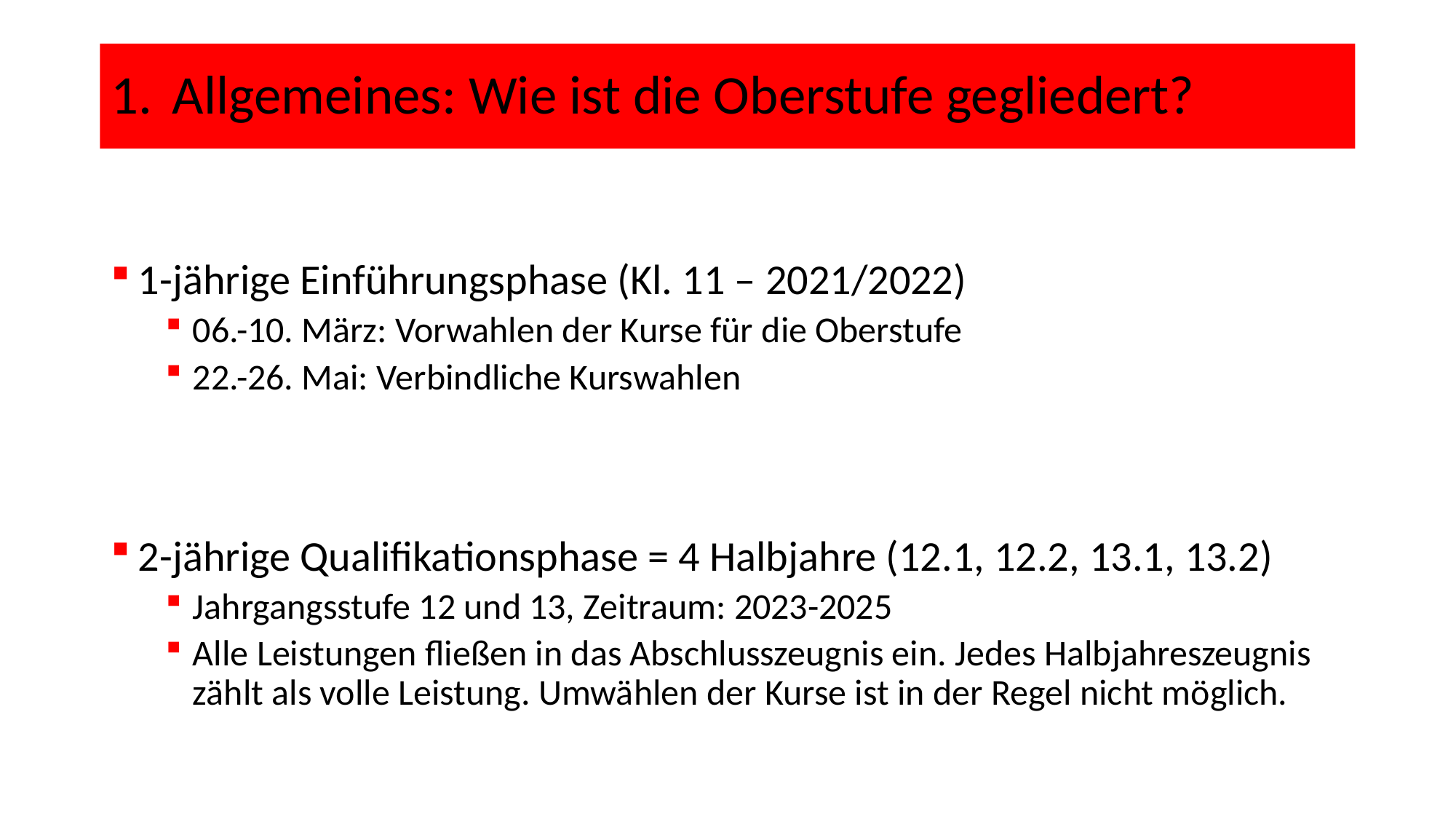

Allgemeines: Wie ist die Oberstufe gegliedert?

1-jährige Einführungsphase (Kl. 11 – 2021/2022)
06.-10. März: Vorwahlen der Kurse für die Oberstufe
22.-26. Mai: Verbindliche Kurswahlen

2-jährige Qualifikationsphase = 4 Halbjahre (12.1, 12.2, 13.1, 13.2)
Jahrgangsstufe 12 und 13, Zeitraum: 2023-2025
Alle Leistungen fließen in das Abschlusszeugnis ein. Jedes Halbjahreszeugnis zählt als volle Leistung. Umwählen der Kurse ist in der Regel nicht möglich.